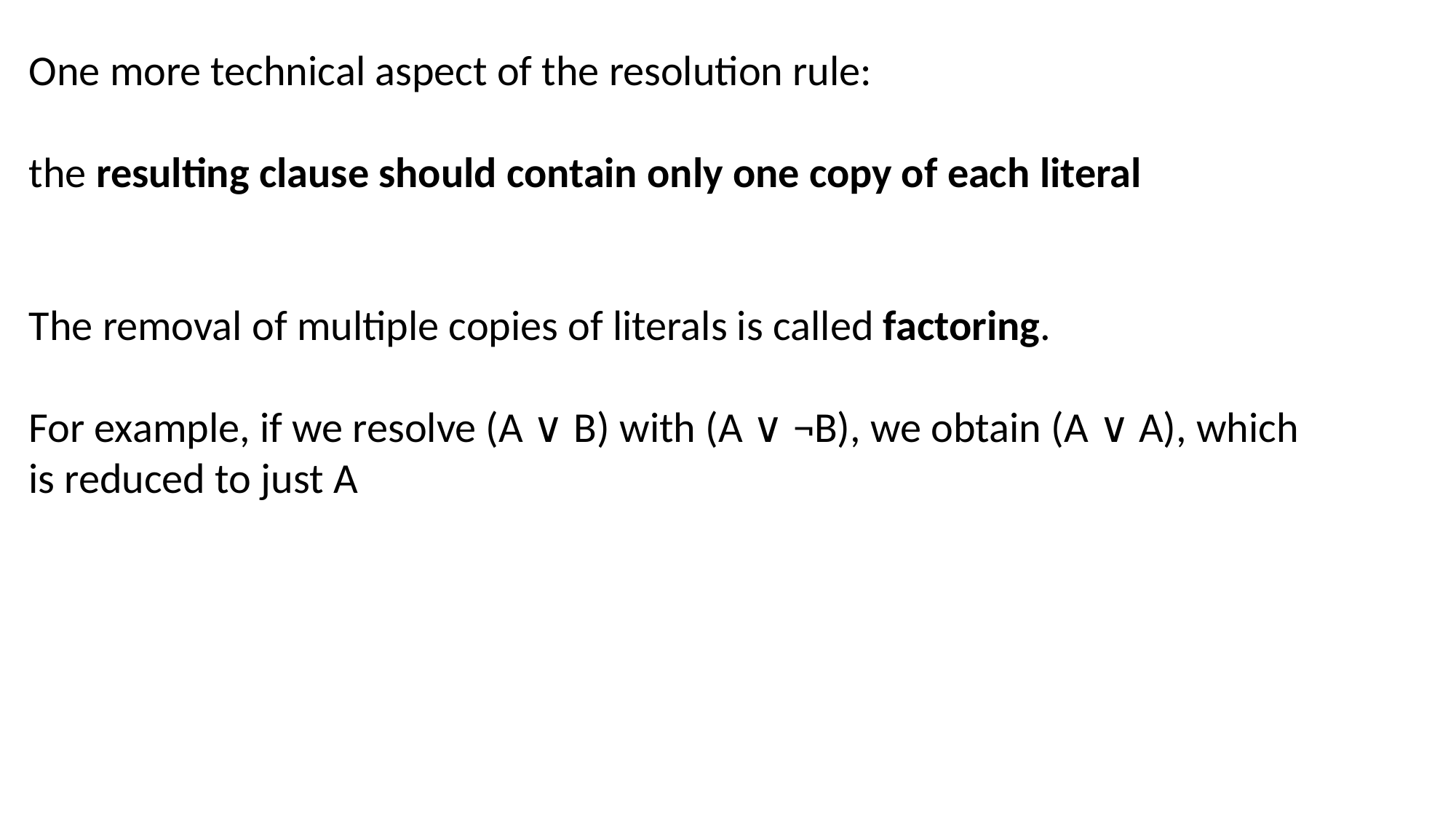

One more technical aspect of the resolution rule:

the resulting clause should contain only one copy of each literal

The removal of multiple copies of literals is called factoring.

For example, if we resolve (A ∨ B) with (A ∨ ¬B), we obtain (A ∨ A), which is reduced to just A